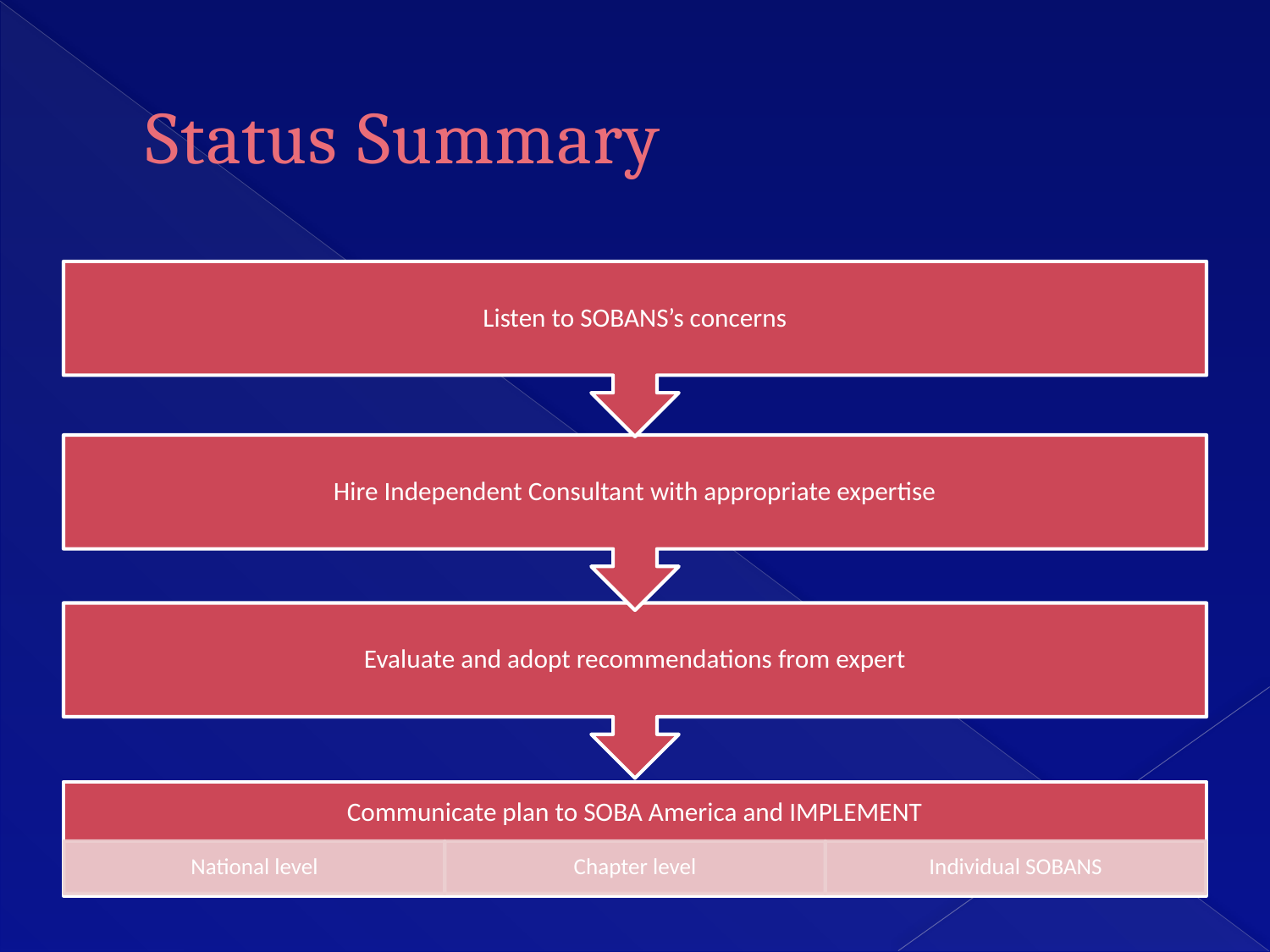

# Status Summary
Communicate plan to SOBA America and IMPLEMENT
National level
Chapter level
Individual SOBANS
Evaluate and adopt recommendations from expert
Hire Independent Consultant with appropriate expertise
Listen to SOBANS’s concerns